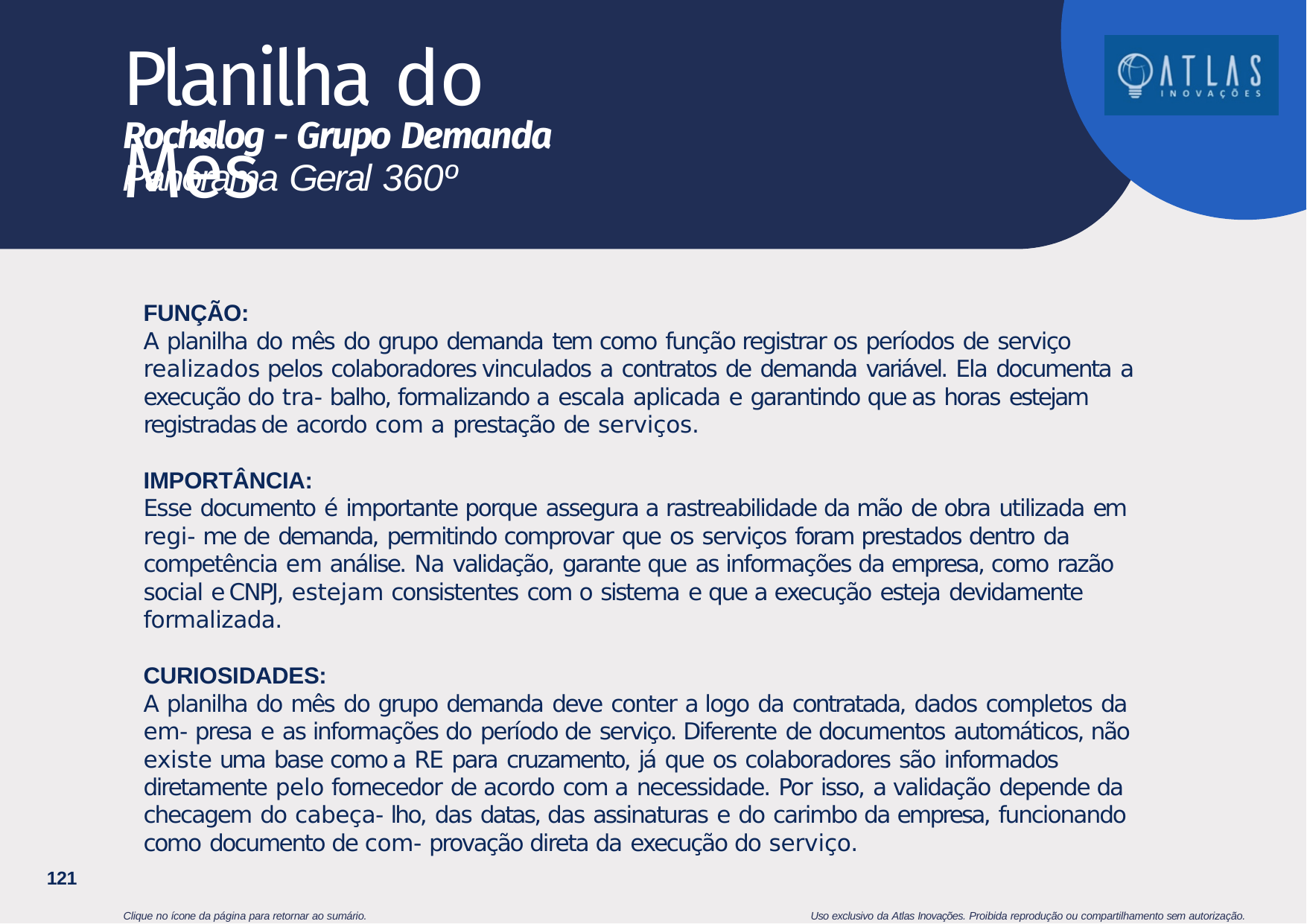

# Planilha do Mês
Rochalog - Grupo Demanda
Panorama Geral 360º
FUNÇÃO:
A planilha do mês do grupo demanda tem como função registrar os períodos de serviço realizados pelos colaboradores vinculados a contratos de demanda variável. Ela documenta a execução do tra- balho, formalizando a escala aplicada e garantindo que as horas estejam registradas de acordo com a prestação de serviços.
IMPORTÂNCIA:
Esse documento é importante porque assegura a rastreabilidade da mão de obra utilizada em regi- me de demanda, permitindo comprovar que os serviços foram prestados dentro da competência em análise. Na validação, garante que as informações da empresa, como razão social e CNPJ, estejam consistentes com o sistema e que a execução esteja devidamente formalizada.
CURIOSIDADES:
A planilha do mês do grupo demanda deve conter a logo da contratada, dados completos da em- presa e as informações do período de serviço. Diferente de documentos automáticos, não existe uma base como a RE para cruzamento, já que os colaboradores são informados diretamente pelo fornecedor de acordo com a necessidade. Por isso, a validação depende da checagem do cabeça- lho, das datas, das assinaturas e do carimbo da empresa, funcionando como documento de com- provação direta da execução do serviço.
121
Clique no ícone da página para retornar ao sumário.
Uso exclusivo da Atlas Inovações. Proibida reprodução ou compartilhamento sem autorização.